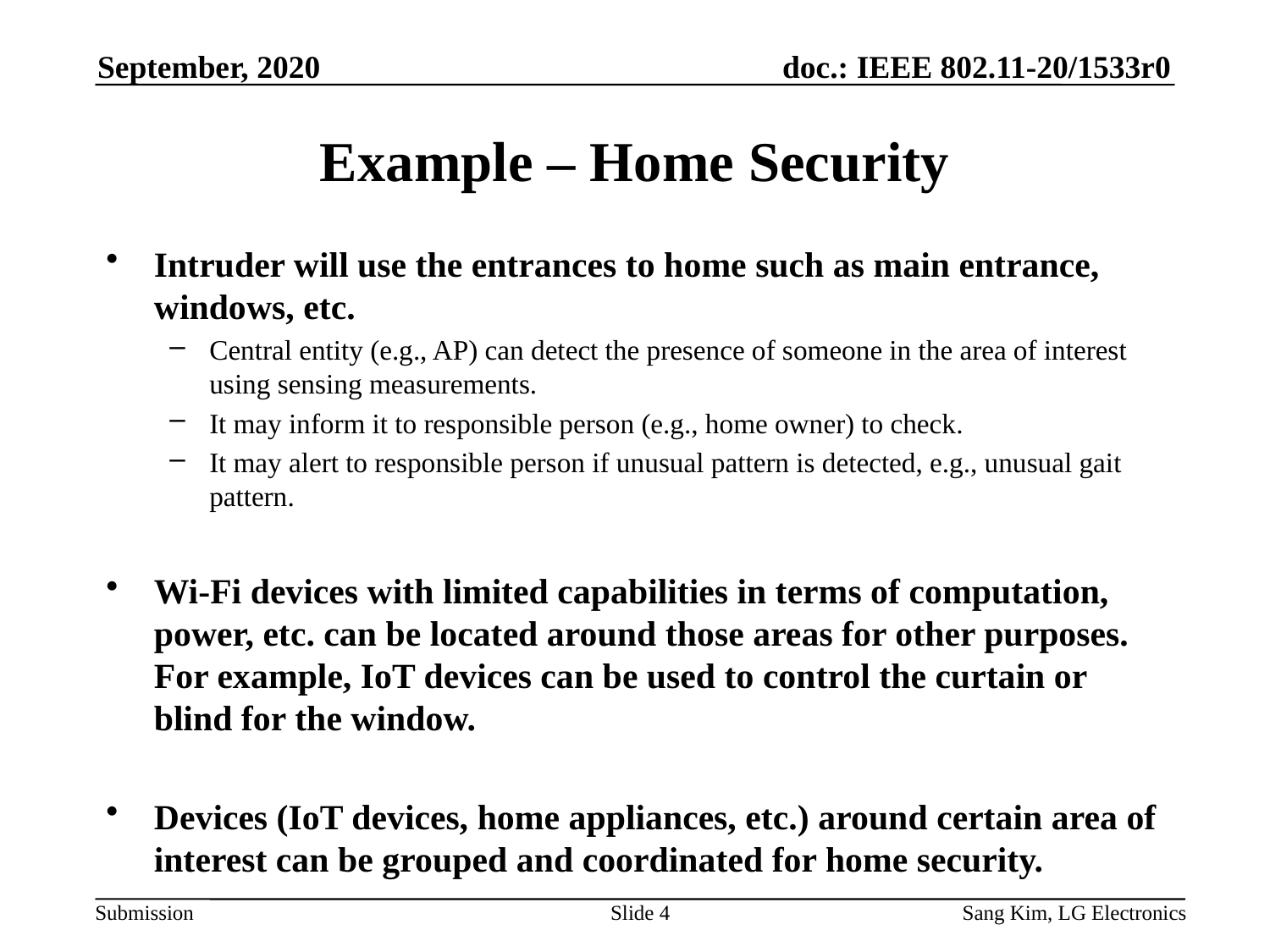

September, 2020
# Example – Home Security
Intruder will use the entrances to home such as main entrance, windows, etc.
Central entity (e.g., AP) can detect the presence of someone in the area of interest using sensing measurements.
It may inform it to responsible person (e.g., home owner) to check.
It may alert to responsible person if unusual pattern is detected, e.g., unusual gait pattern.

Wi-Fi devices with limited capabilities in terms of computation, power, etc. can be located around those areas for other purposes. For example, IoT devices can be used to control the curtain or blind for the window.

Devices (IoT devices, home appliances, etc.) around certain area of interest can be grouped and coordinated for home security.

Slide 4
Sang Kim, LG Electronics